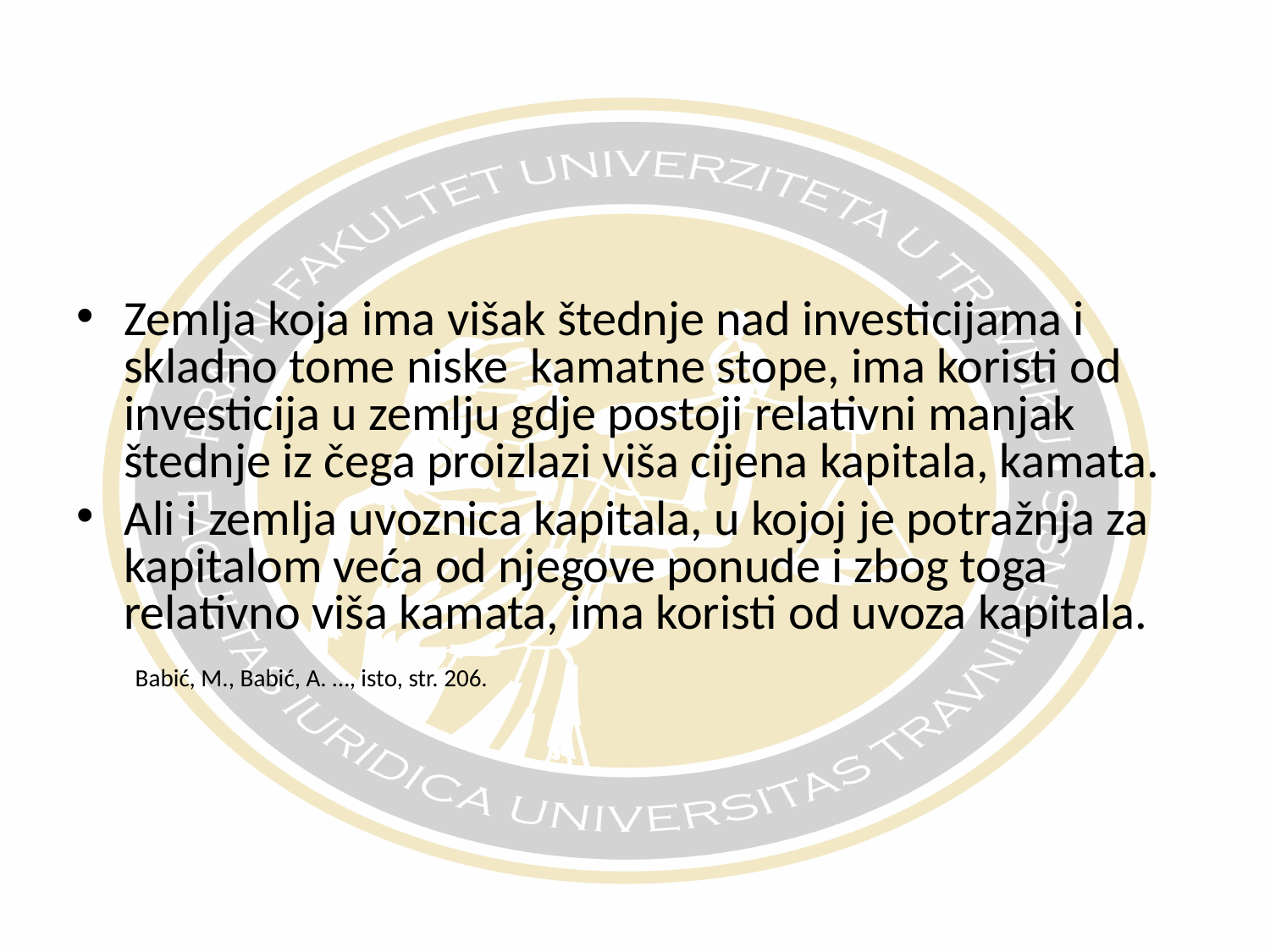

Zemlja koja ima višak štednje nad investicijama i skladno tome niske  kamatne stope, ima koristi od investicija u zemlju gdje postoji relativni manjak štednje iz čega proizlazi viša cijena kapitala, kamata.
Ali i zemlja uvoznica kapitala, u kojoj je potražnja za kapitalom veća od njegove ponude i zbog toga relativno viša kamata, ima koristi od uvoza kapitala.
	 Babić, M., Babić, A. …, isto, str. 206.